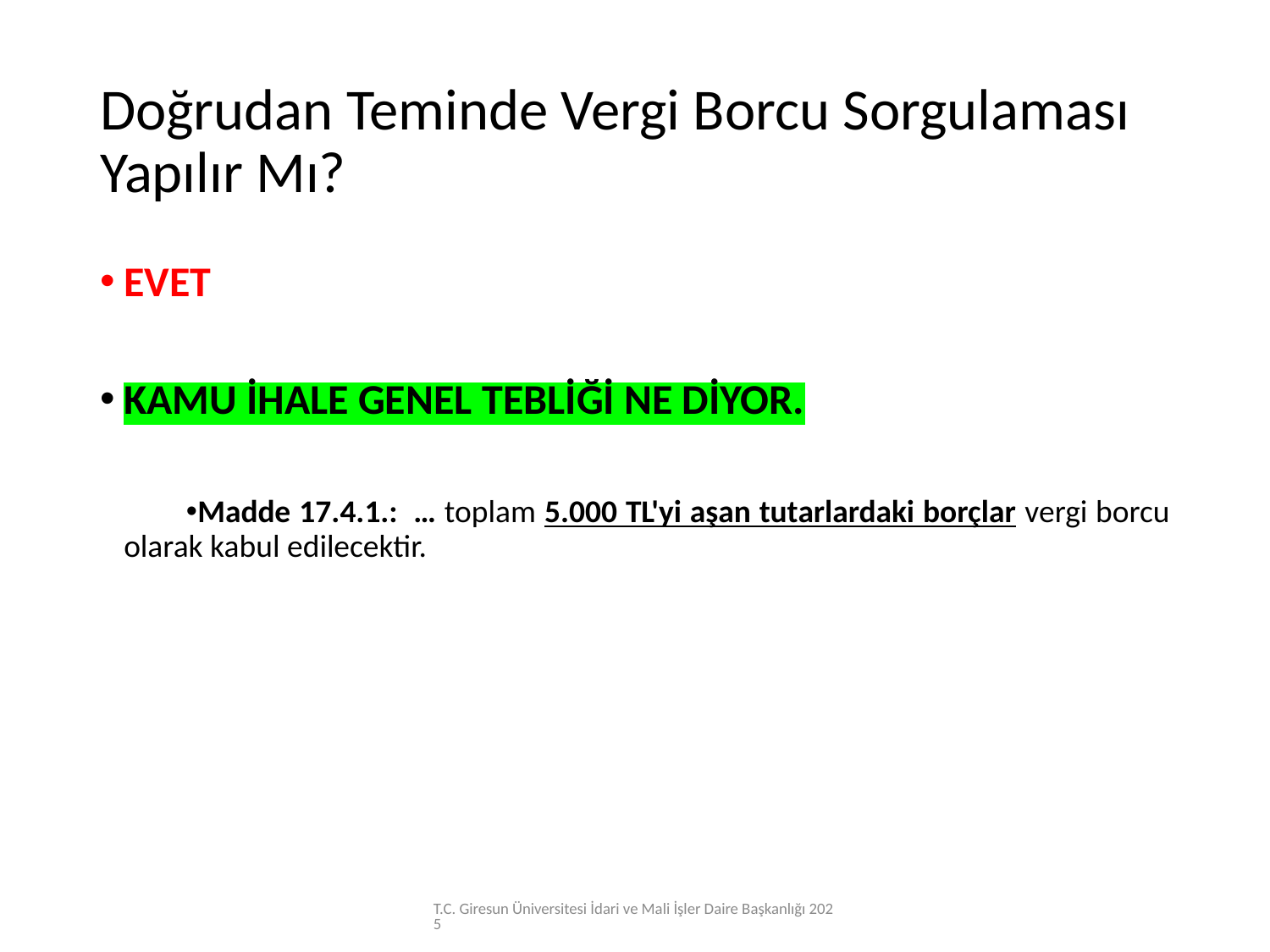

# Doğrudan Teminde Vergi Borcu Sorgulaması Yapılır Mı?
EVET

KAMU İHALE GENEL TEBLİĞİ NE DİYOR.

Madde 17.4.1.:  … toplam 5.000 TL'yi aşan tutarlardaki borçlar vergi borcu olarak kabul edilecektir.
T.C. Giresun Üniversitesi İdari ve Mali İşler Daire Başkanlığı 2025